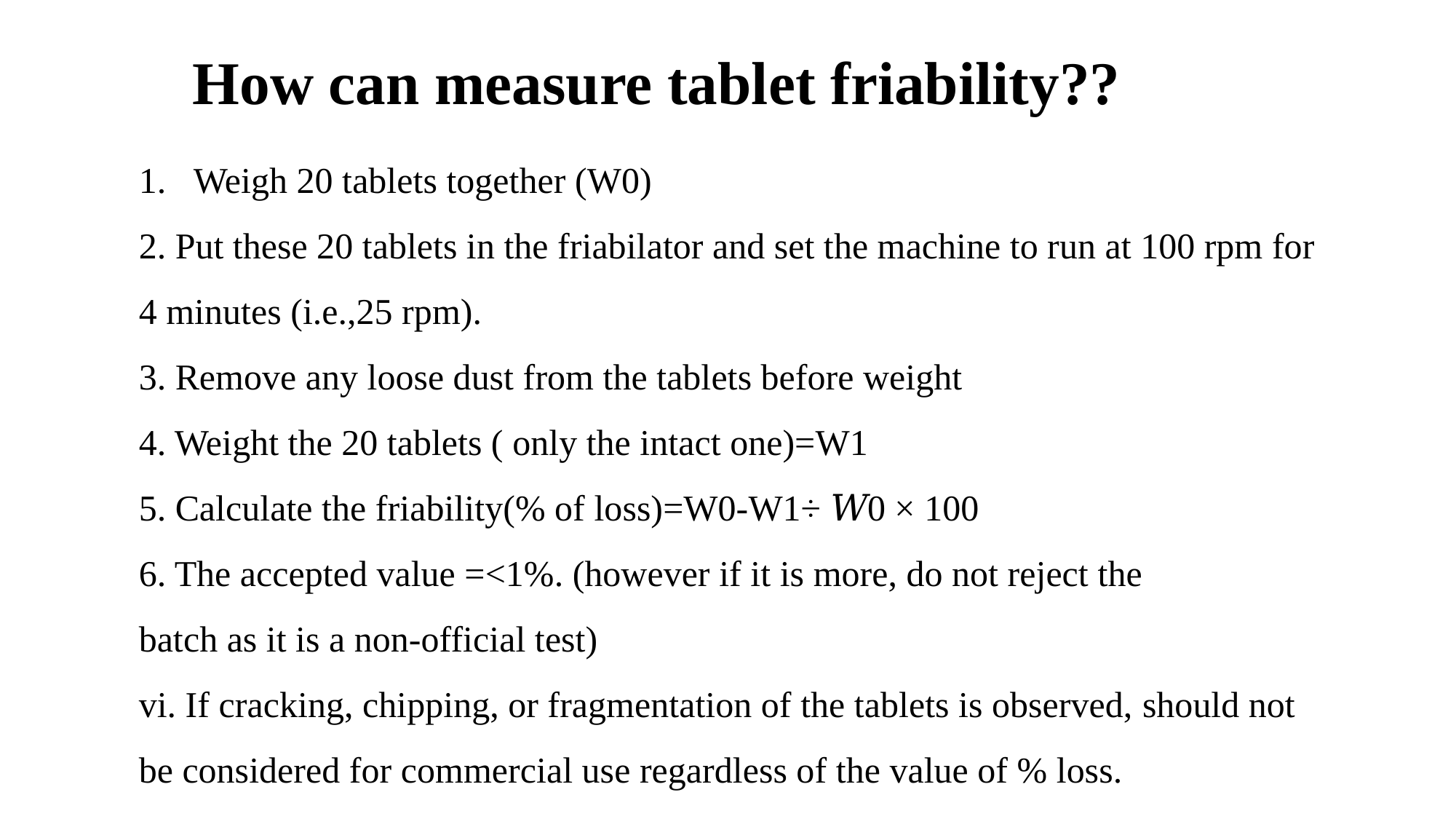

# How can measure tablet friability??
Weigh 20 tablets together (W0)
2. Put these 20 tablets in the friabilator and set the machine to run at 100 rpm for 4 minutes (i.e.,25 rpm).
3. Remove any loose dust from the tablets before weight
4. Weight the 20 tablets ( only the intact one)=W1
5. Calculate the friability(% of loss)=W0-W1÷ 𝑊0 × 100
6. The accepted value =<1%. (however if it is more, do not reject the
batch as it is a non-official test)
vi. If cracking, chipping, or fragmentation of the tablets is observed, should not be considered for commercial use regardless of the value of % loss.